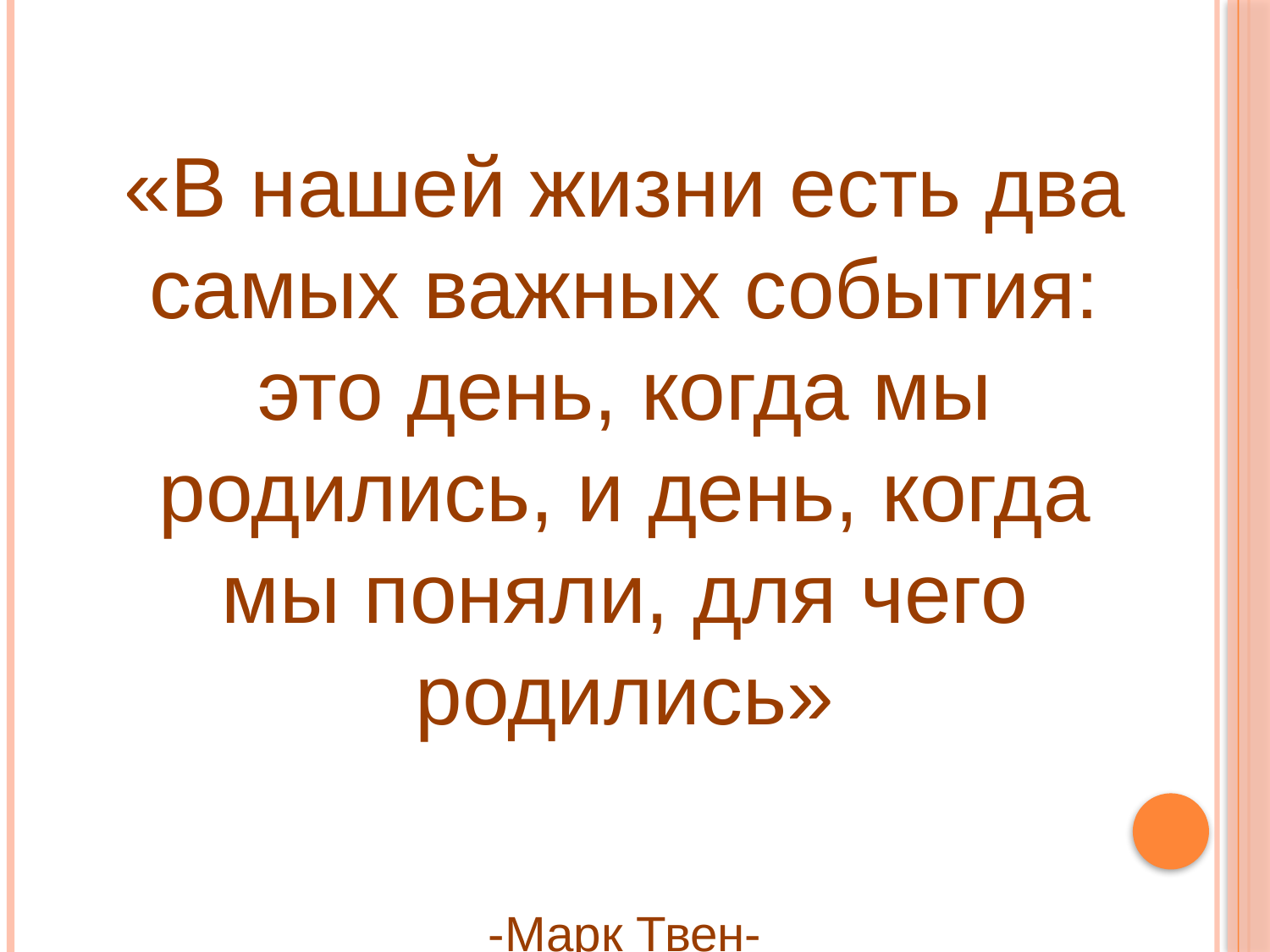

«В нашей жизни есть два самых важных события: это день, когда мы родились, и день, когда мы поняли, для чего родились»

-Марк Твен-